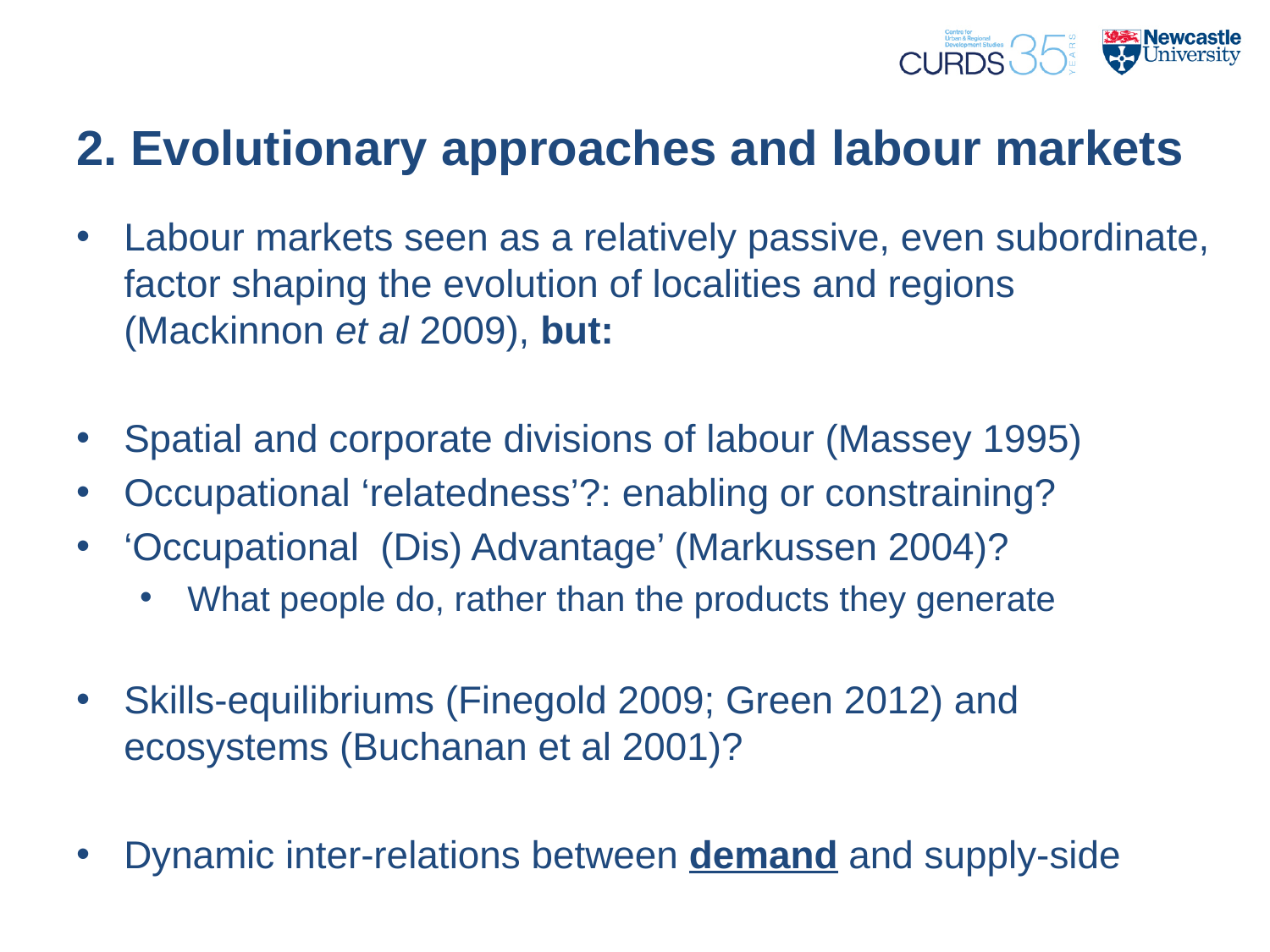

# 2. Evolutionary approaches and labour markets
Labour markets seen as a relatively passive, even subordinate, factor shaping the evolution of localities and regions (Mackinnon et al 2009), but:

Spatial and corporate divisions of labour (Massey 1995)
Occupational ‘relatedness’?: enabling or constraining?
‘Occupational  (Dis) Advantage’ (Markussen 2004)?
What people do, rather than the products they generate

Skills-equilibriums (Finegold 2009; Green 2012) and ecosystems (Buchanan et al 2001)?

Dynamic inter-relations between demand and supply-side